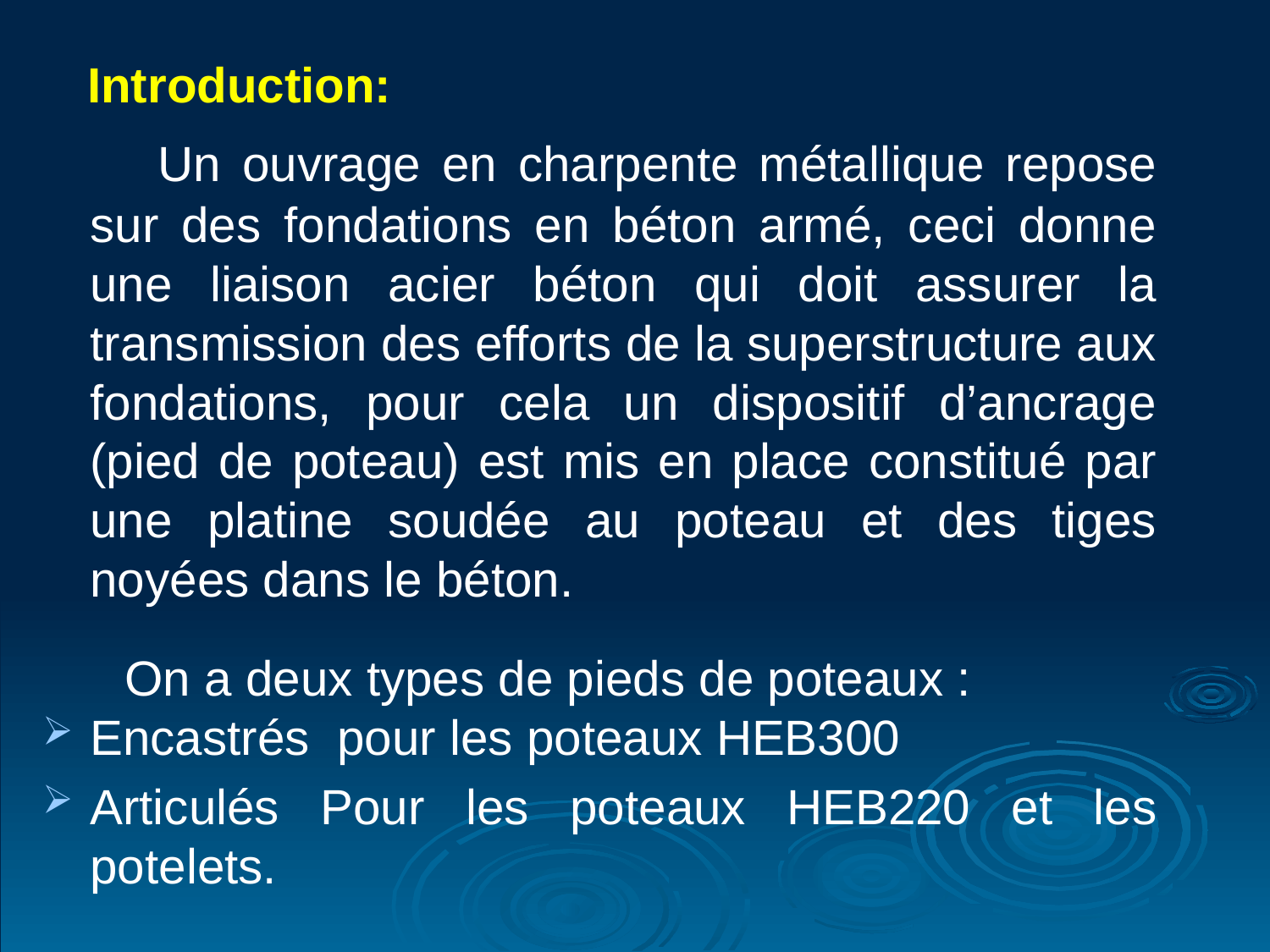

Introduction:
     Un ouvrage en charpente métallique repose sur des fondations en béton armé, ceci donne une liaison acier béton qui doit assurer la transmission des efforts de la superstructure aux fondations, pour cela un dispositif d’ancrage (pied de poteau) est mis en place constitué par une platine soudée au poteau et des tiges noyées dans le béton.
      On a deux types de pieds de poteaux :
Encastrés  pour les poteaux HEB300
Articulés Pour les poteaux HEB220 et les potelets.